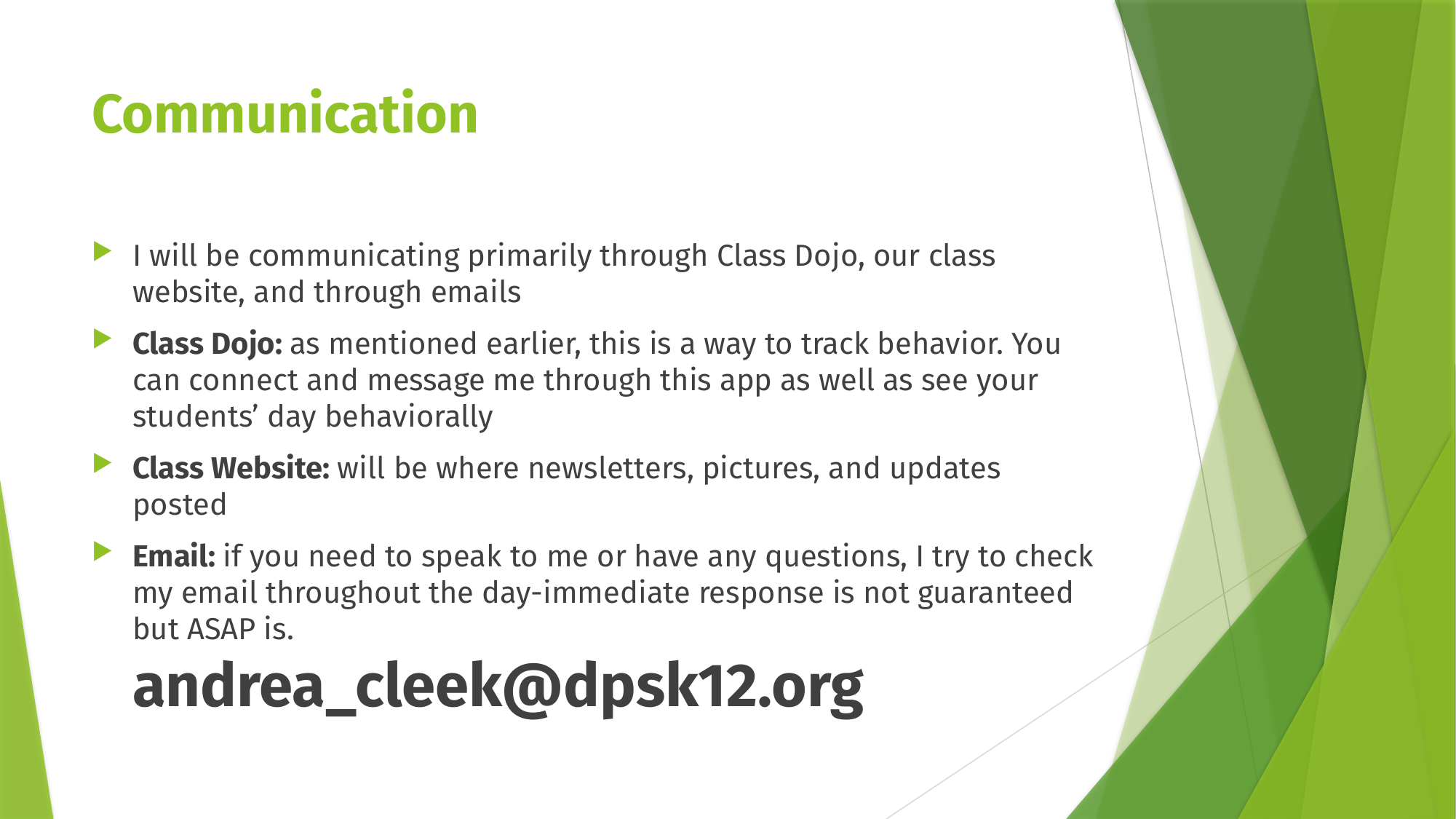

# Communication
I will be communicating primarily through Class Dojo, our class website, and through emails
Class Dojo: as mentioned earlier, this is a way to track behavior. You can connect and message me through this app as well as see your students’ day behaviorally
Class Website: will be where newsletters, pictures, and updates posted
Email: if you need to speak to me or have any questions, I try to check my email throughout the day-immediate response is not guaranteed but ASAP is.			andrea_cleek@dpsk12.org